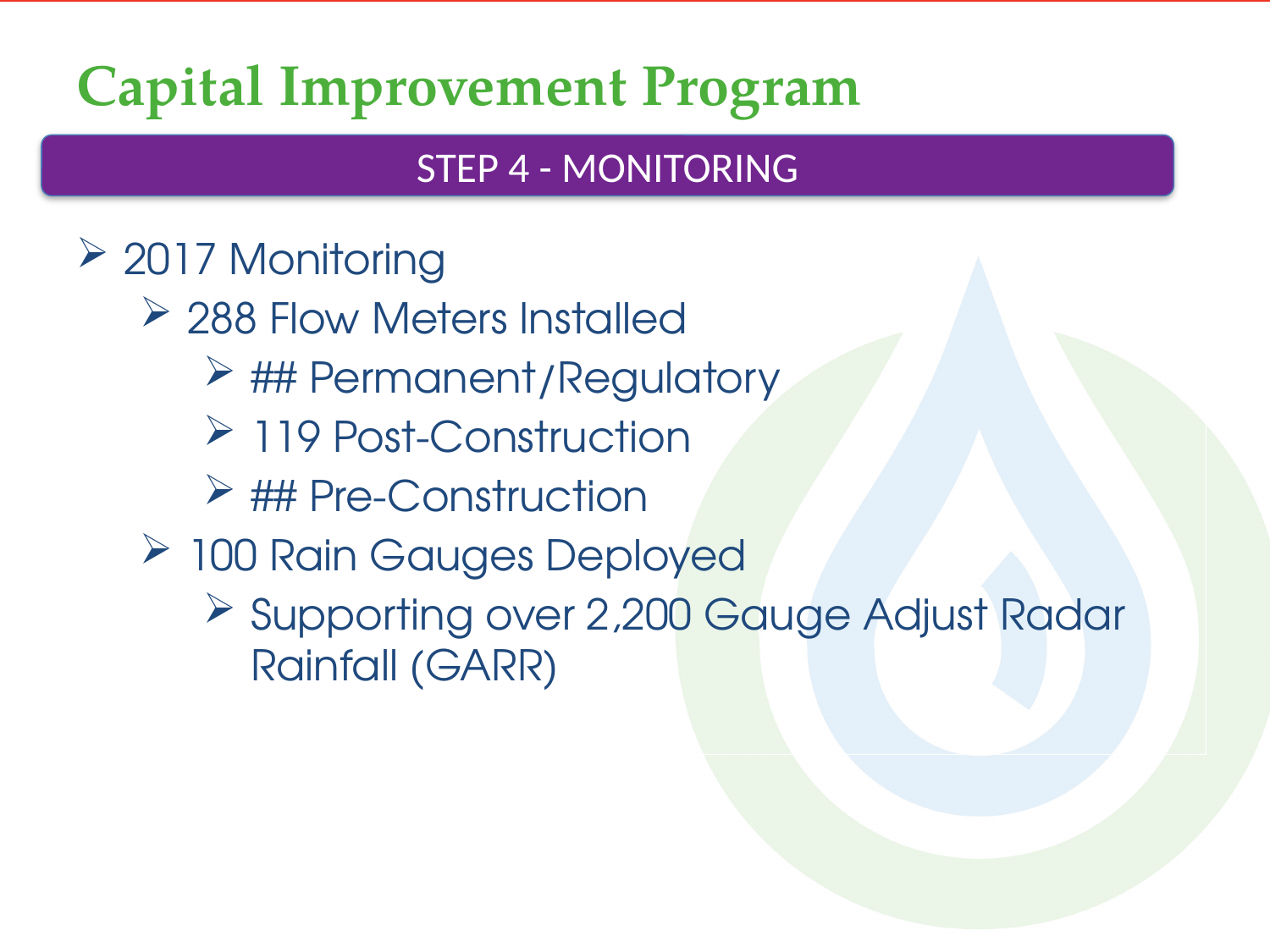

Capital Improvement Program
STEP 4 - MONITORING
2017 Monitoring
288 Flow Meters Installed
## Permanent/Regulatory
119 Post-Construction
## Pre-Construction
100 Rain Gauges Deployed
Supporting over 2,200 Gauge Adjust Radar Rainfall (GARR)